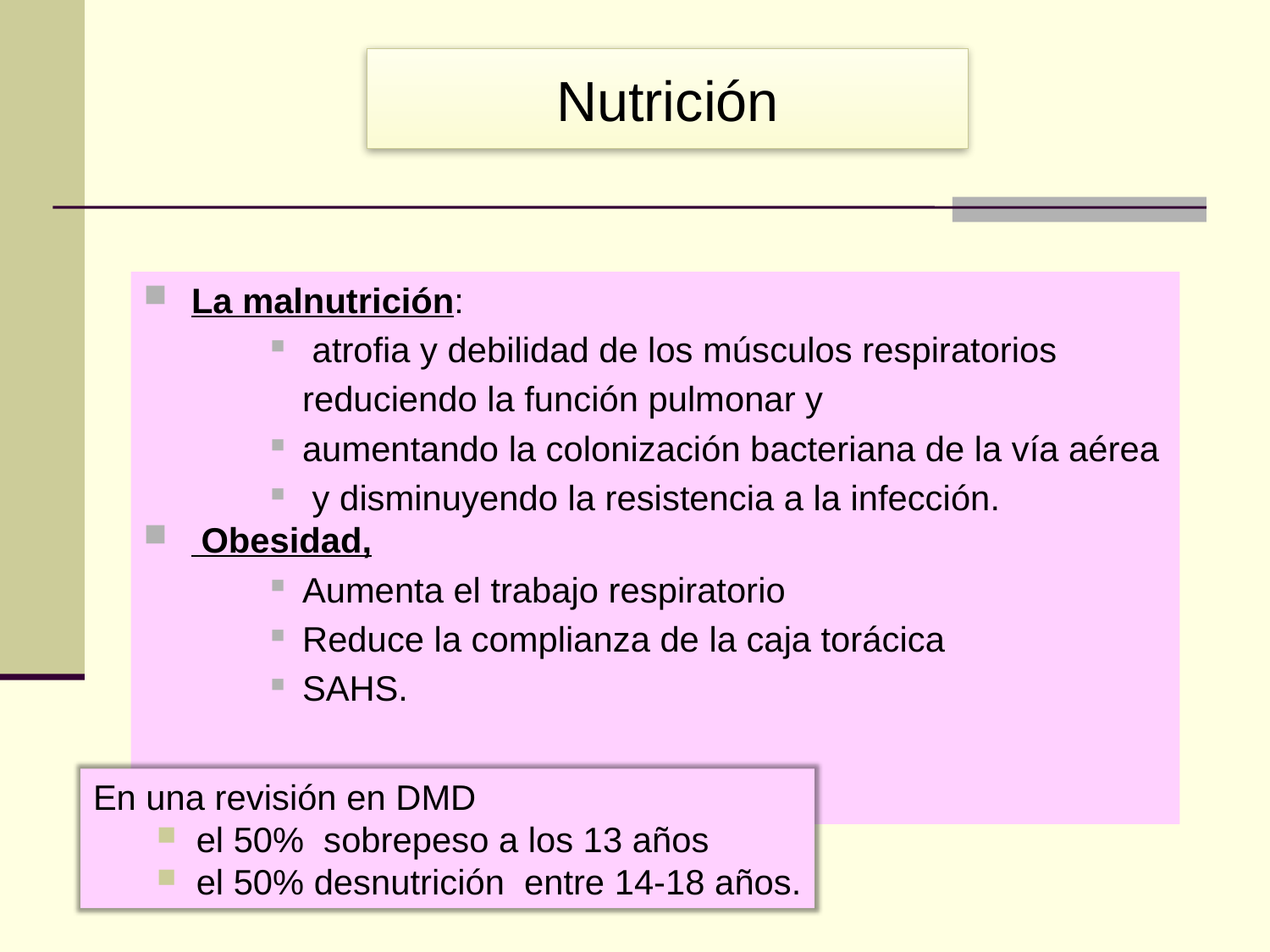

# Nutrición
La malnutrición:
 atrofia y debilidad de los músculos respiratorios
	reduciendo la función pulmonar y
aumentando la colonización bacteriana de la vía aérea
 y disminuyendo la resistencia a la infección.
 Obesidad,
Aumenta el trabajo respiratorio
Reduce la complianza de la caja torácica
SAHS.
En una revisión en DMD
el 50%  sobrepeso a los 13 años
el 50% desnutrición  entre 14-18 años.